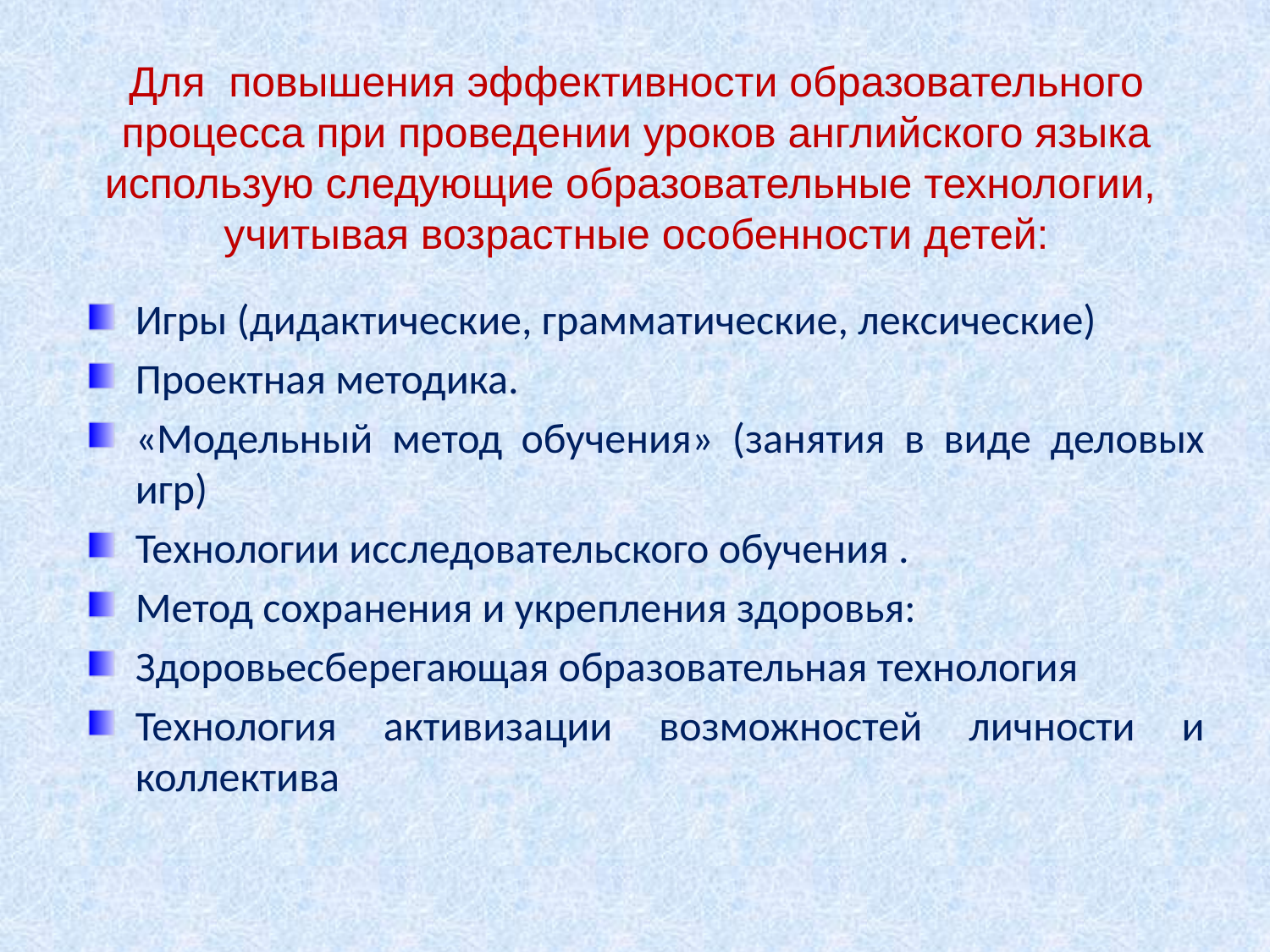

# Для  повышения эффективности образовательного процесса при проведении уроков английского языка использую следующие образовательные технологии,  учитывая возрастные особенности детей:
Игры (дидактические, грамматические, лексические)
Проектная методика.
«Модельный метод обучения» (занятия в виде деловых игр)
Технологии исследовательского обучения .
Метод сохранения и укрепления здоровья:
Здоровьесберегающая образовательная технология
Технология активизации возможностей личности и коллектива